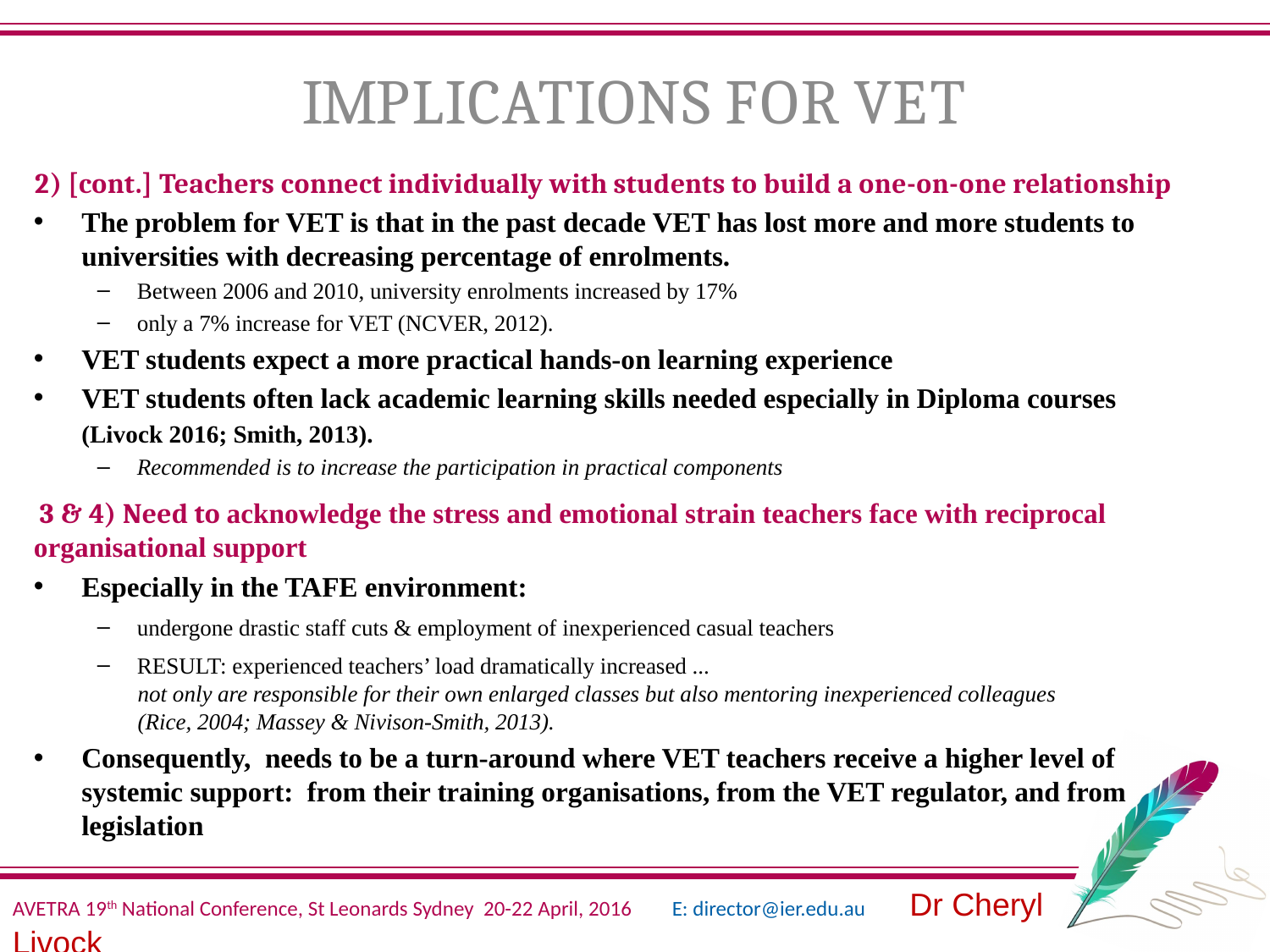

# IMPLICATIONS FOR VET
2) [cont.] Teachers connect individually with students to build a one-on-one relationship
The problem for VET is that in the past decade VET has lost more and more students to universities with decreasing percentage of enrolments.
Between 2006 and 2010, university enrolments increased by 17%
only a 7% increase for VET (NCVER, 2012).
VET students expect a more practical hands-on learning experience
VET students often lack academic learning skills needed especially in Diploma courses  (Livock 2016; Smith, 2013).
Recommended is to increase the participation in practical components
 3 & 4) Need to acknowledge the stress and emotional strain teachers face with reciprocal organisational support
Especially in the TAFE environment:
undergone drastic staff cuts & employment of inexperienced casual teachers
RESULT: experienced teachers’ load dramatically increased ...
not only are responsible for their own enlarged classes but also mentoring inexperienced colleagues                     (Rice, 2004; Massey & Nivison-Smith, 2013).
Consequently,  needs to be a turn-around where VET teachers receive a higher level of systemic support:  from their training organisations, from the VET regulator, and from legislation